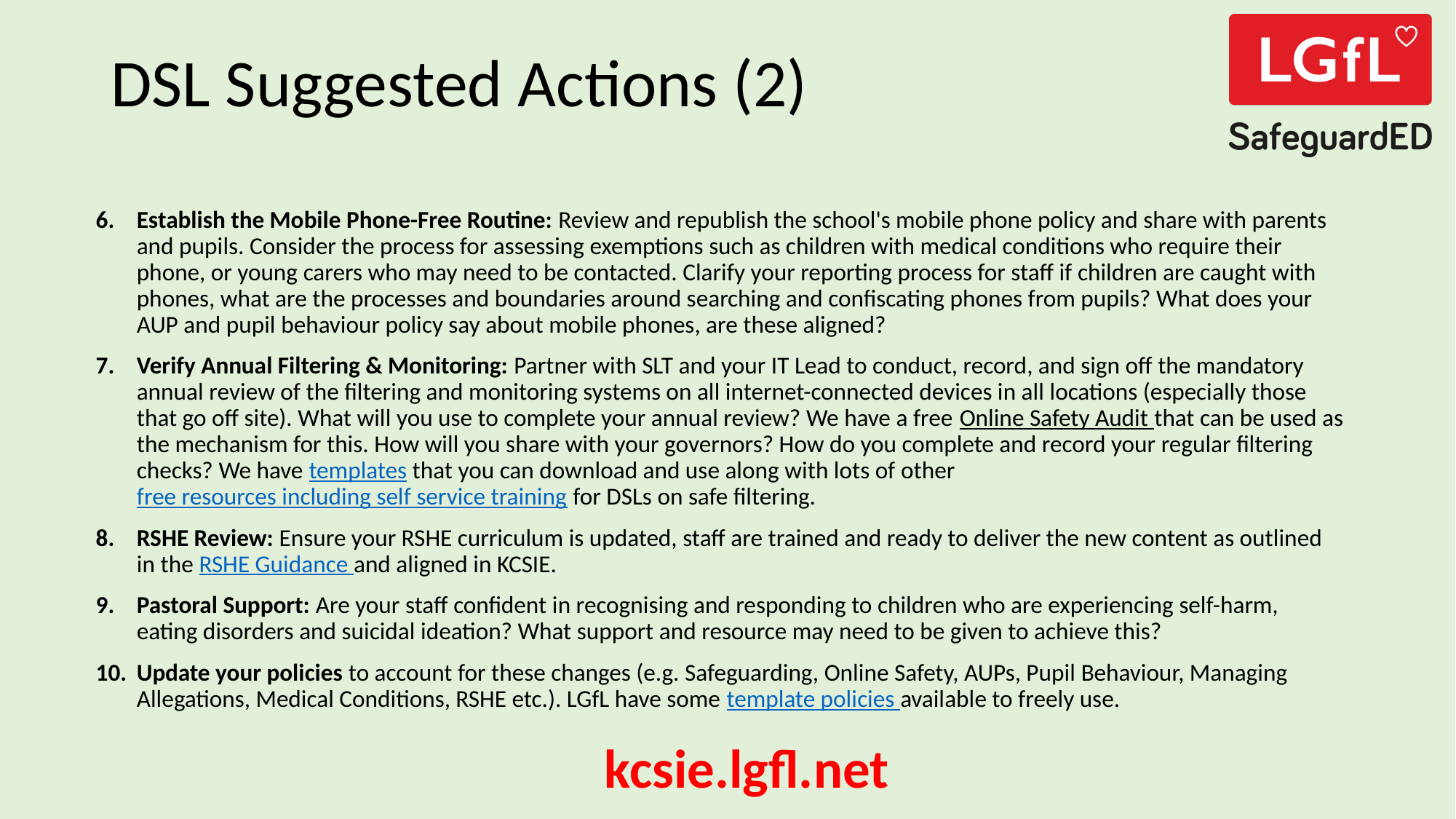

# DSL Suggested Actions (2)
Establish the Mobile Phone-Free Routine: Review and republish the school's mobile phone policy and share with parents and pupils. Consider the process for assessing exemptions such as children with medical conditions who require their phone, or young carers who may need to be contacted. Clarify your reporting process for staff if children are caught with phones, what are the processes and boundaries around searching and confiscating phones from pupils? What does your AUP and pupil behaviour policy say about mobile phones, are these aligned?
Verify Annual Filtering & Monitoring: Partner with SLT and your IT Lead to conduct, record, and sign off the mandatory annual review of the filtering and monitoring systems on all internet-connected devices in all locations (especially those that go off site). What will you use to complete your annual review? We have a free Online Safety Audit that can be used as the mechanism for this. How will you share with your governors? How do you complete and record your regular filtering checks? We have templates that you can download and use along with lots of other free resources including self service training for DSLs on safe filtering.
RSHE Review: Ensure your RSHE curriculum is updated, staff are trained and ready to deliver the new content as outlined in the RSHE Guidance and aligned in KCSIE.
Pastoral Support: Are your staff confident in recognising and responding to children who are experiencing self-harm, eating disorders and suicidal ideation? What support and resource may need to be given to achieve this?
Update your policies to account for these changes (e.g. Safeguarding, Online Safety, AUPs, Pupil Behaviour, Managing Allegations, Medical Conditions, RSHE etc.). LGfL have some template policies available to freely use.

kcsie.lgfl.net